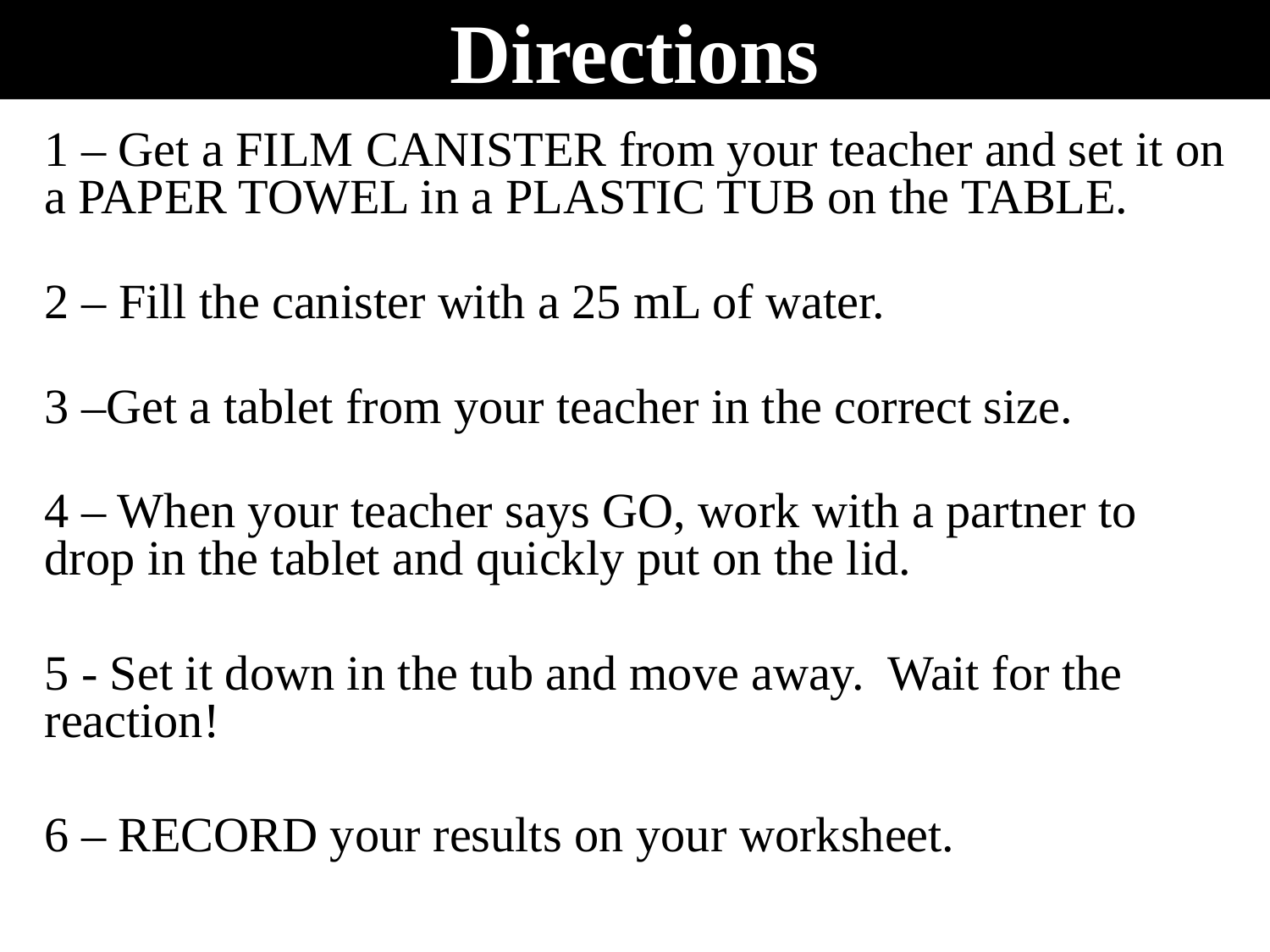

# Directions
1 – Get a FILM CANISTER from your teacher and set it on a PAPER TOWEL in a PLASTIC TUB on the TABLE.
2 – Fill the canister with a 25 mL of water.
3 –Get a tablet from your teacher in the correct size.
4 – When your teacher says GO, work with a partner to drop in the tablet and quickly put on the lid.

5 - Set it down in the tub and move away.  Wait for the reaction!

6 – RECORD your results on your worksheet.